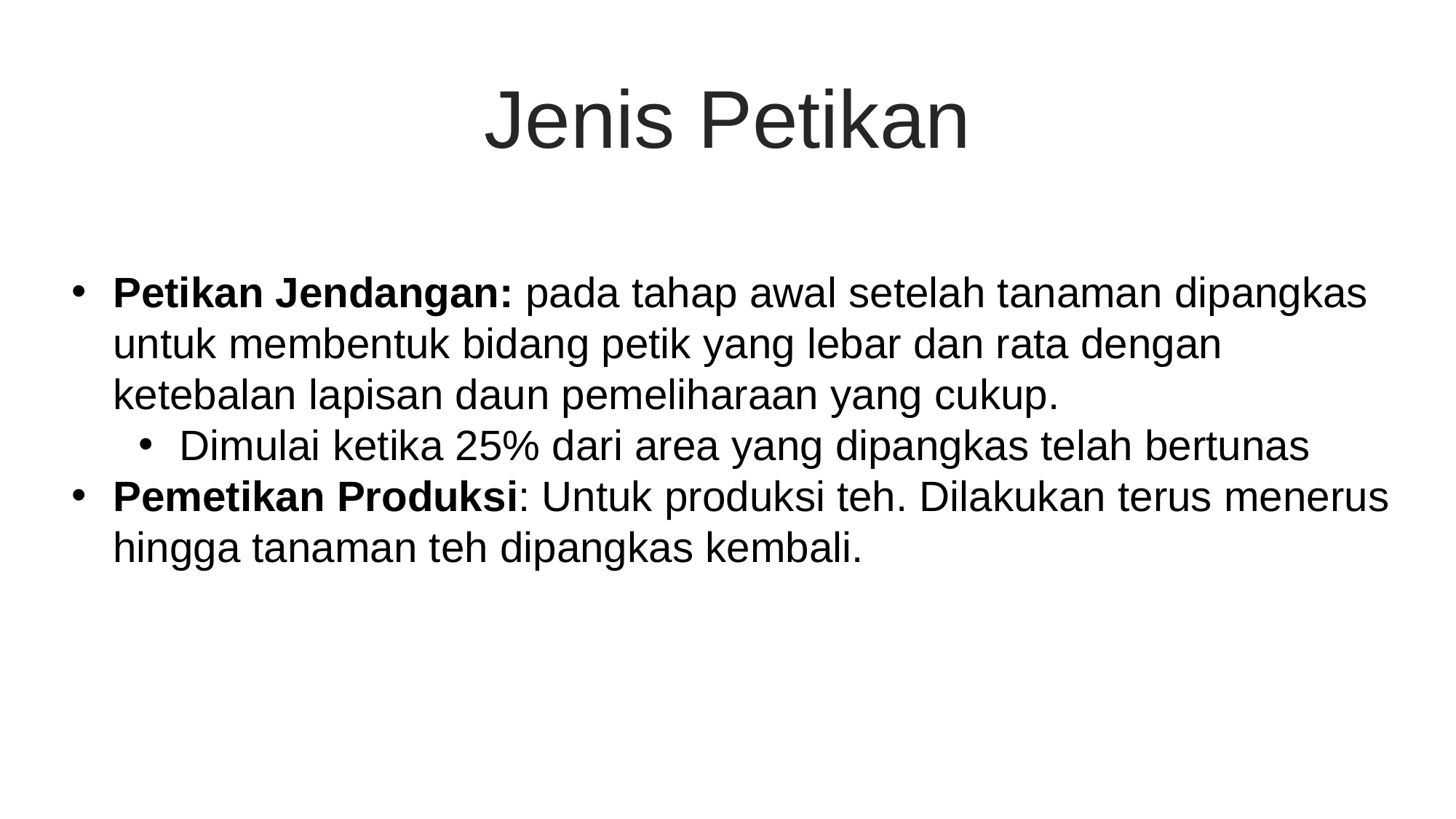

Jenis Petikan
Petikan Jendangan: pada tahap awal setelah tanaman dipangkas untuk membentuk bidang petik yang lebar dan rata dengan ketebalan lapisan daun pemeliharaan yang cukup.
Dimulai ketika 25% dari area yang dipangkas telah bertunas
Pemetikan Produksi: Untuk produksi teh. Dilakukan terus menerus hingga tanaman teh dipangkas kembali.